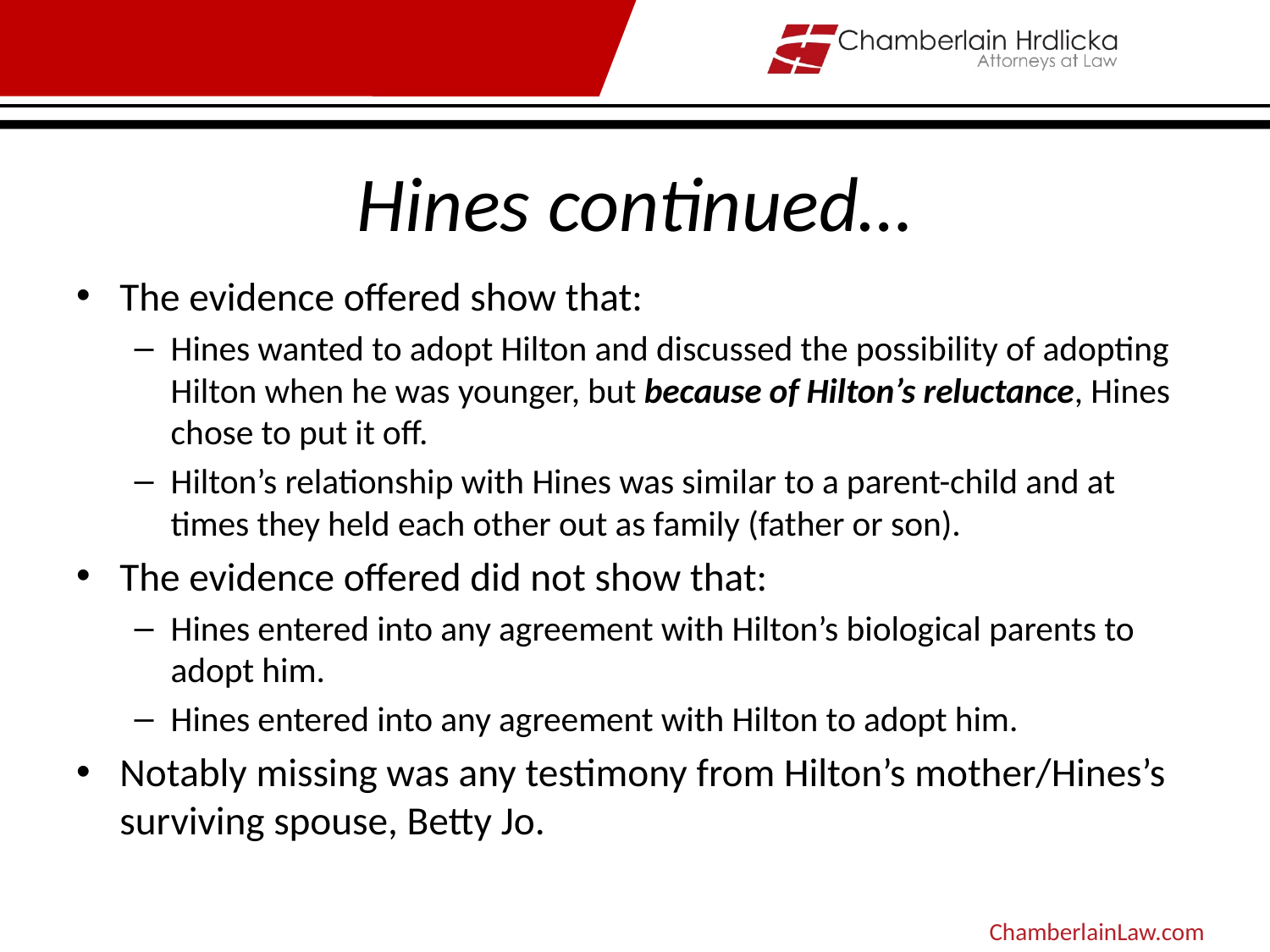

# Hines continued…
The evidence offered show that:
Hines wanted to adopt Hilton and discussed the possibility of adopting Hilton when he was younger, but because of Hilton’s reluctance, Hines chose to put it off.
Hilton’s relationship with Hines was similar to a parent-child and at times they held each other out as family (father or son).
The evidence offered did not show that:
Hines entered into any agreement with Hilton’s biological parents to adopt him.
Hines entered into any agreement with Hilton to adopt him.
Notably missing was any testimony from Hilton’s mother/Hines’s surviving spouse, Betty Jo.